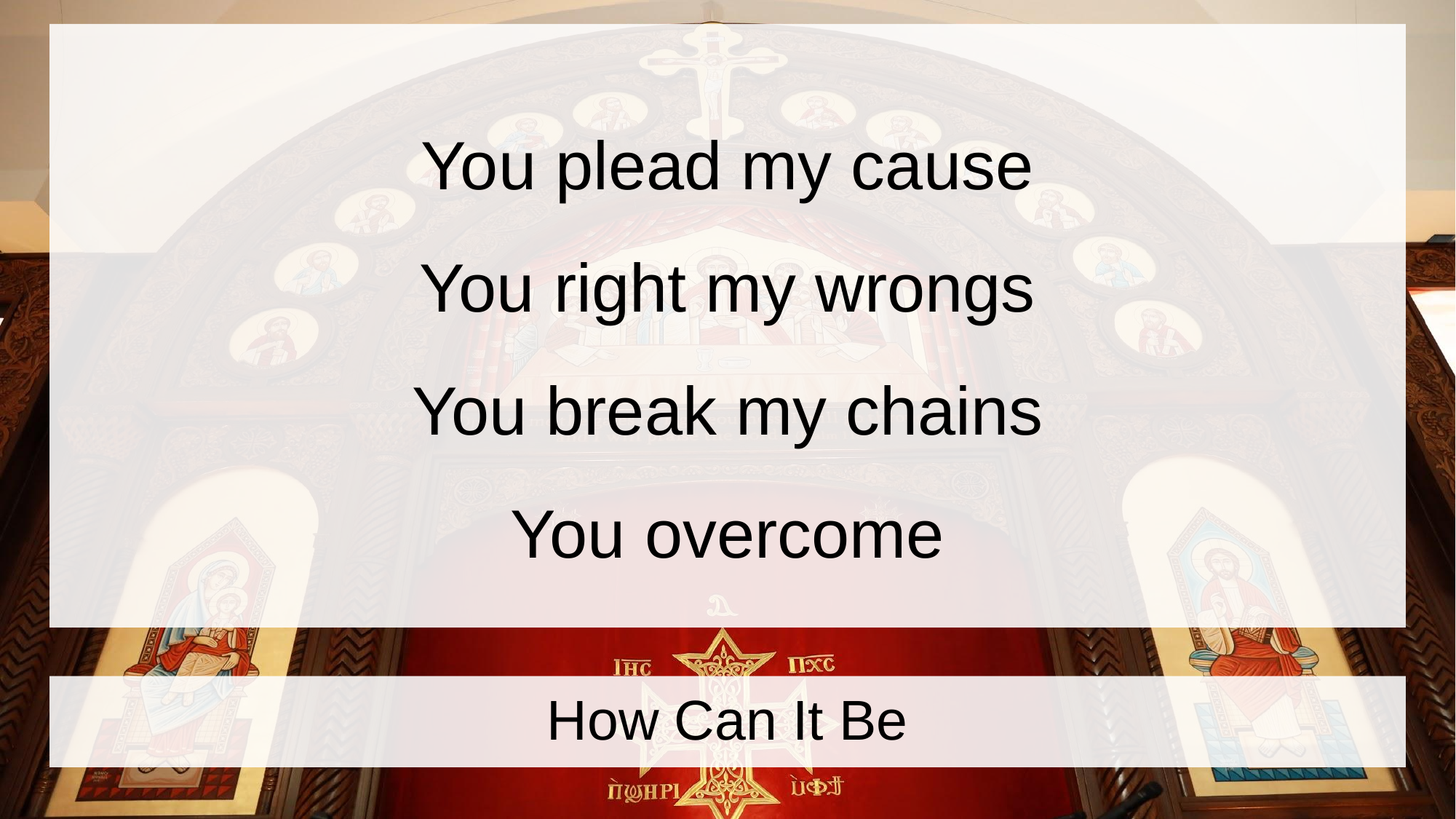

You plead my cause
You right my wrongs
You break my chains
You overcome
# How Can It Be